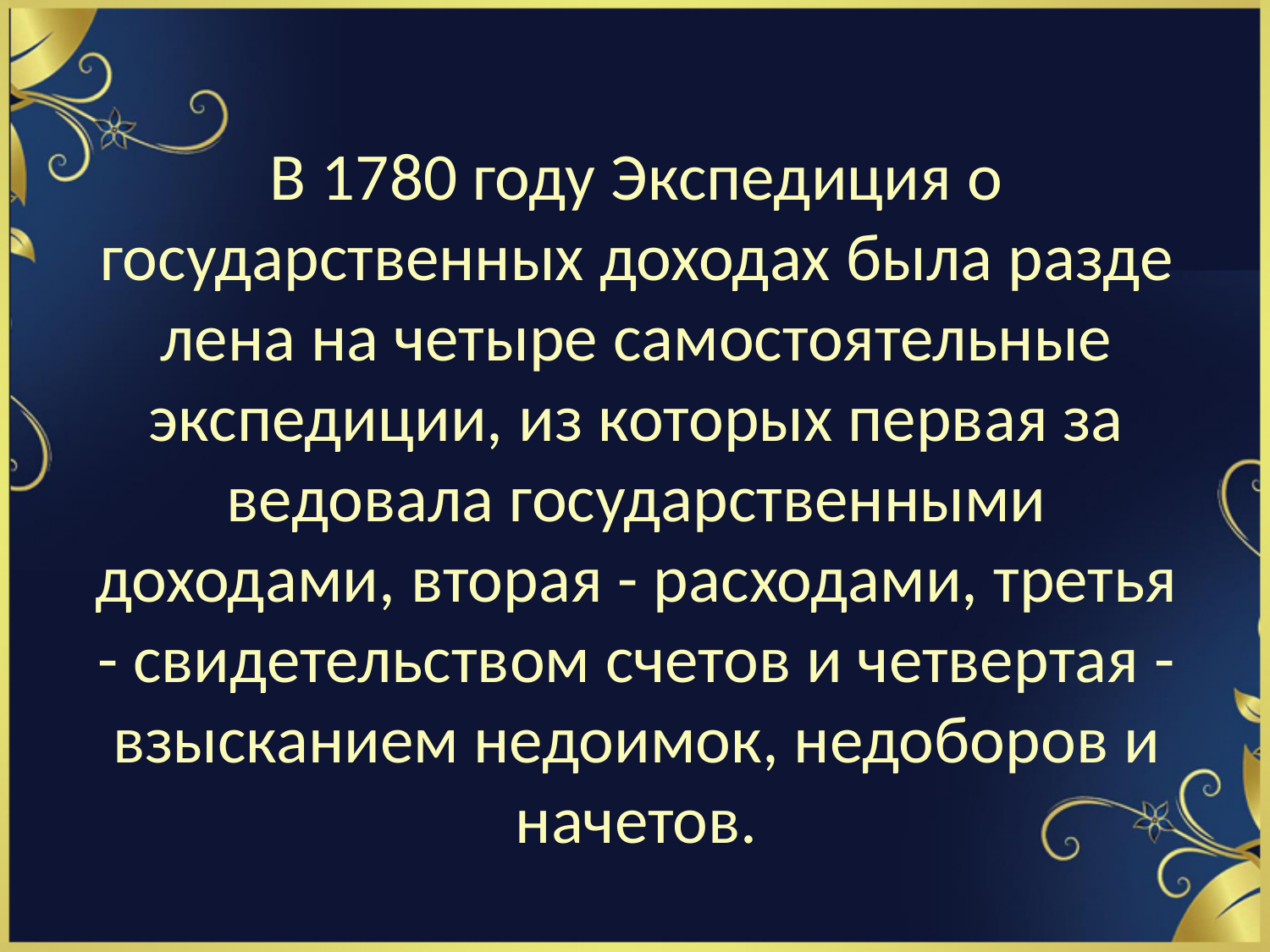

# В 1780 году Экспедиция о государственных доходах была разде­лена на четыре самостоятельные экспедиции, из которых первая за­ведовала государственными доходами, вторая - расходами, третья - свидетельством счетов и четвертая - взысканием недоимок, недобо­ров и начетов.